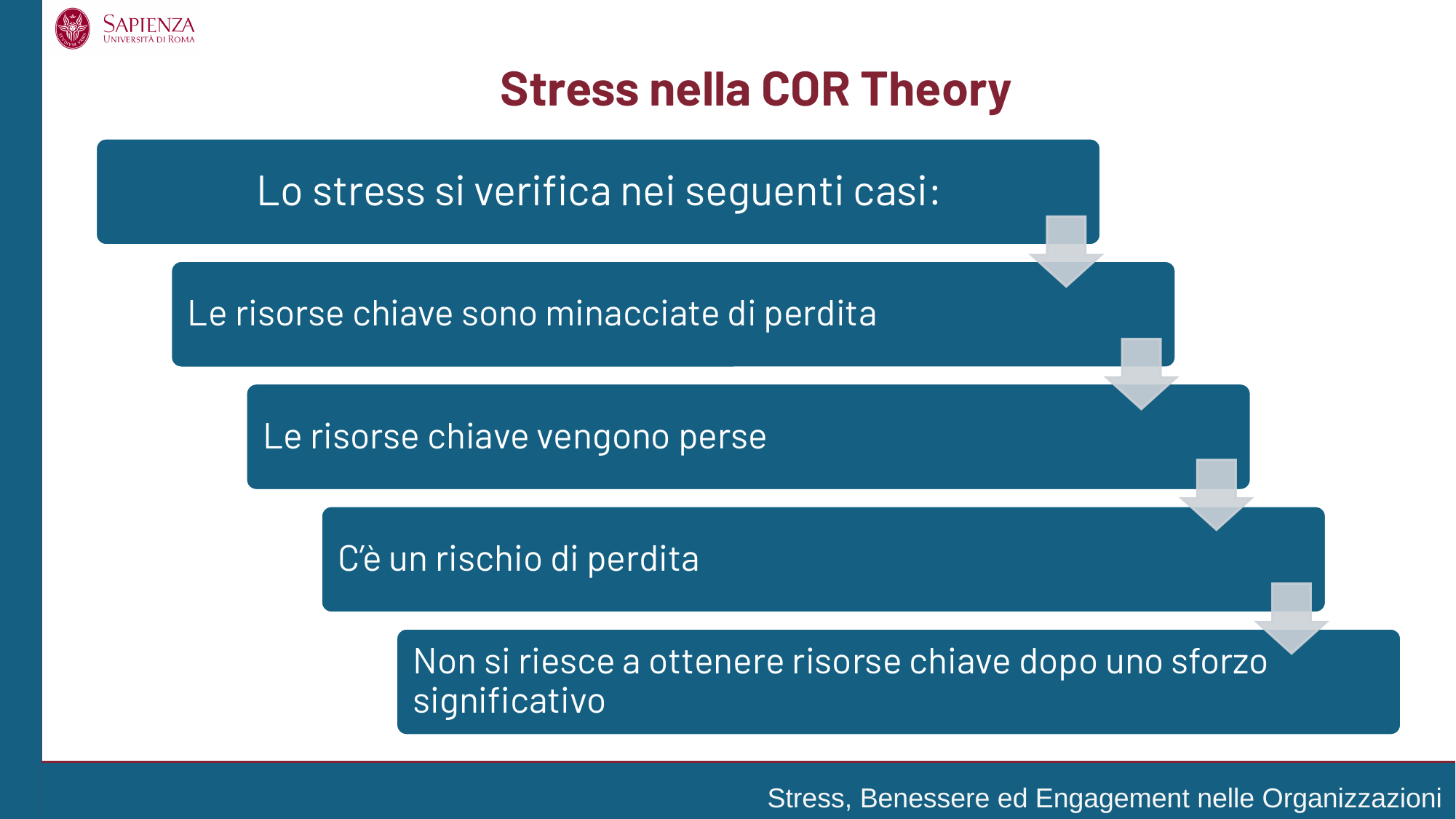

Stress nella COR Theory
Lo stress si verifica nei seguenti casi:
Le risorse chiave sono minacciate di perdita
Le risorse chiave vengono perse
C’è un rischio di perdita
Non si riesce a ottenere risorse chiave dopo uno sforzo significativo